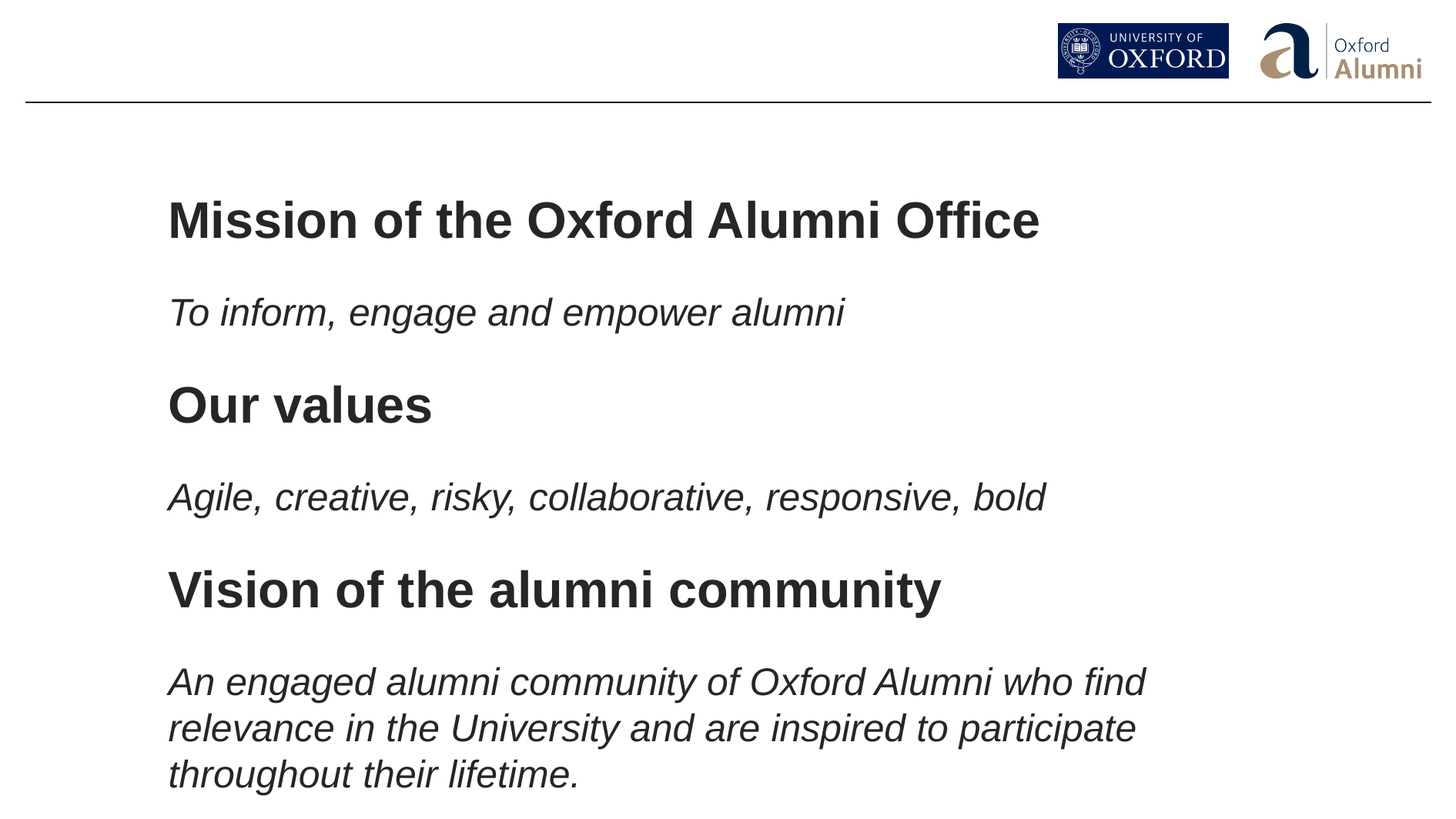

Mission of the Oxford Alumni Office
To inform, engage and empower alumni
Our values
Agile, creative, risky, collaborative, responsive, bold
Vision of the alumni community
An engaged alumni community of Oxford Alumni who find relevance in the University and are inspired to participate throughout their lifetime.